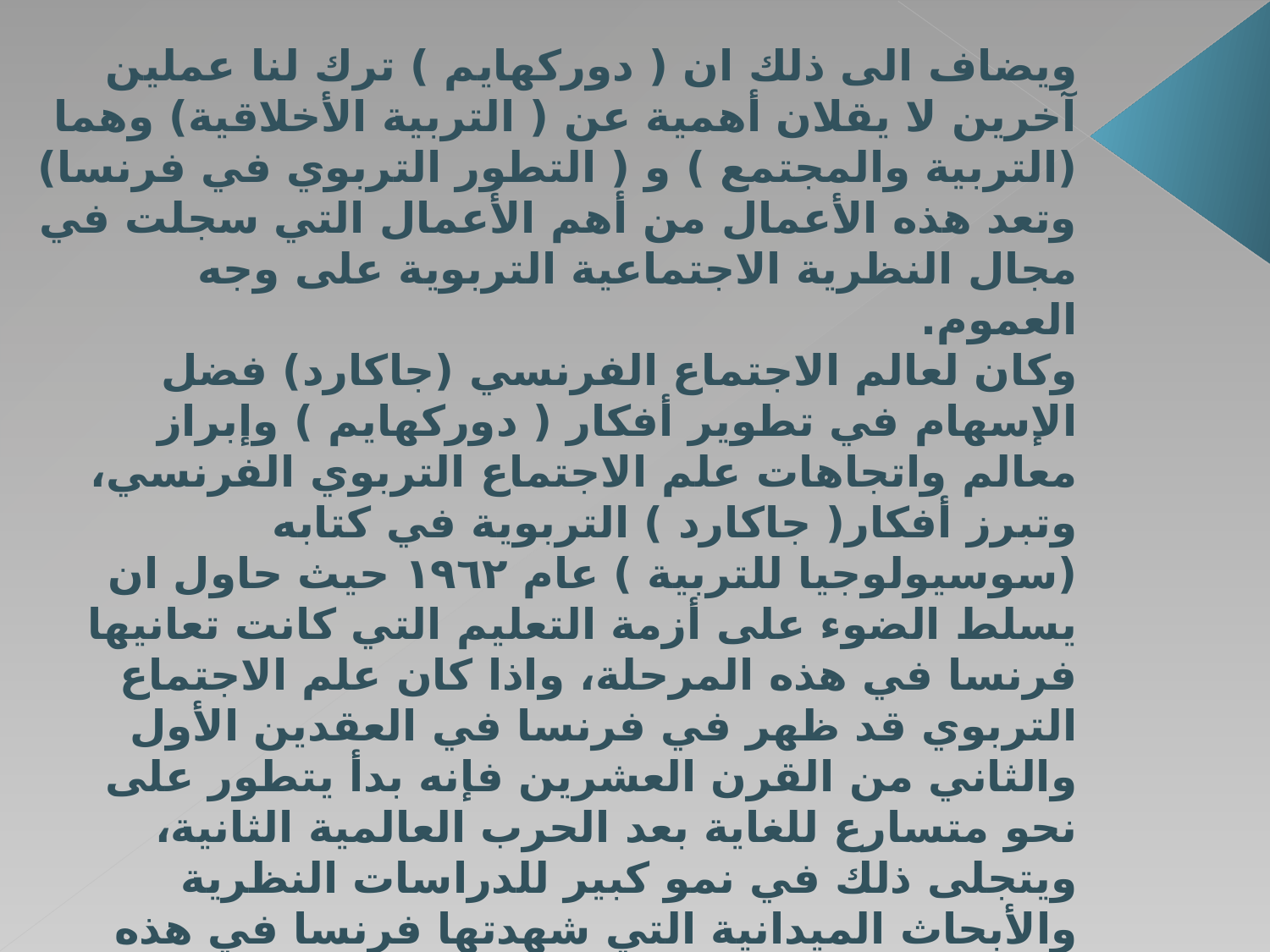

ويضاف الى ذلك ان ( دوركهايم ) ترك لنا عملين آخرين لا يقلان أهمية عن ( التربية الأخلاقية) وهما (التربية والمجتمع ) و ( التطور التربوي في فرنسا) وتعد هذه الأعمال من أهم الأعمال التي سجلت في مجال النظرية الاجتماعية التربوية على وجه العموم.
وكان لعالم الاجتماع الفرنسي (جاكارد) فضل الإسهام في تطوير أفكار ( دوركهايم ) وإبراز معالم واتجاهات علم الاجتماع التربوي الفرنسي، وتبرز أفكار( جاكارد ) التربوية في كتابه (سوسيولوجيا للتربية ) عام ١٩٦٢ حيث حاول ان يسلط الضوء على أزمة التعليم التي كانت تعانيها فرنسا في هذه المرحلة، واذا كان علم الاجتماع التربوي قد ظهر في فرنسا في العقدين الأول والثاني من القرن العشرين فإنه بدأ يتطور على نحو متسارع للغاية بعد الحرب العالمية الثانية، ويتجلى ذلك في نمو كبير للدراسات النظرية والأبحاث الميدانية التي شهدتها فرنسا في هذه المرحلة على أيدي كبار السوسيولوجيين والمفكرين التربويين مثل دراسات (جيرارد ) و ( باستيد ) اللذان أوليا مسألة تأثير الانتماء الاجتماعي في مستوى التحصيل المدرسي أهمية خاصة في أبحاثهم ولا سيما في بحثهم المعروف حول ( الطبقية الاجتماعية وديمقراطية التعليم ) الذي اجري عام 1963.